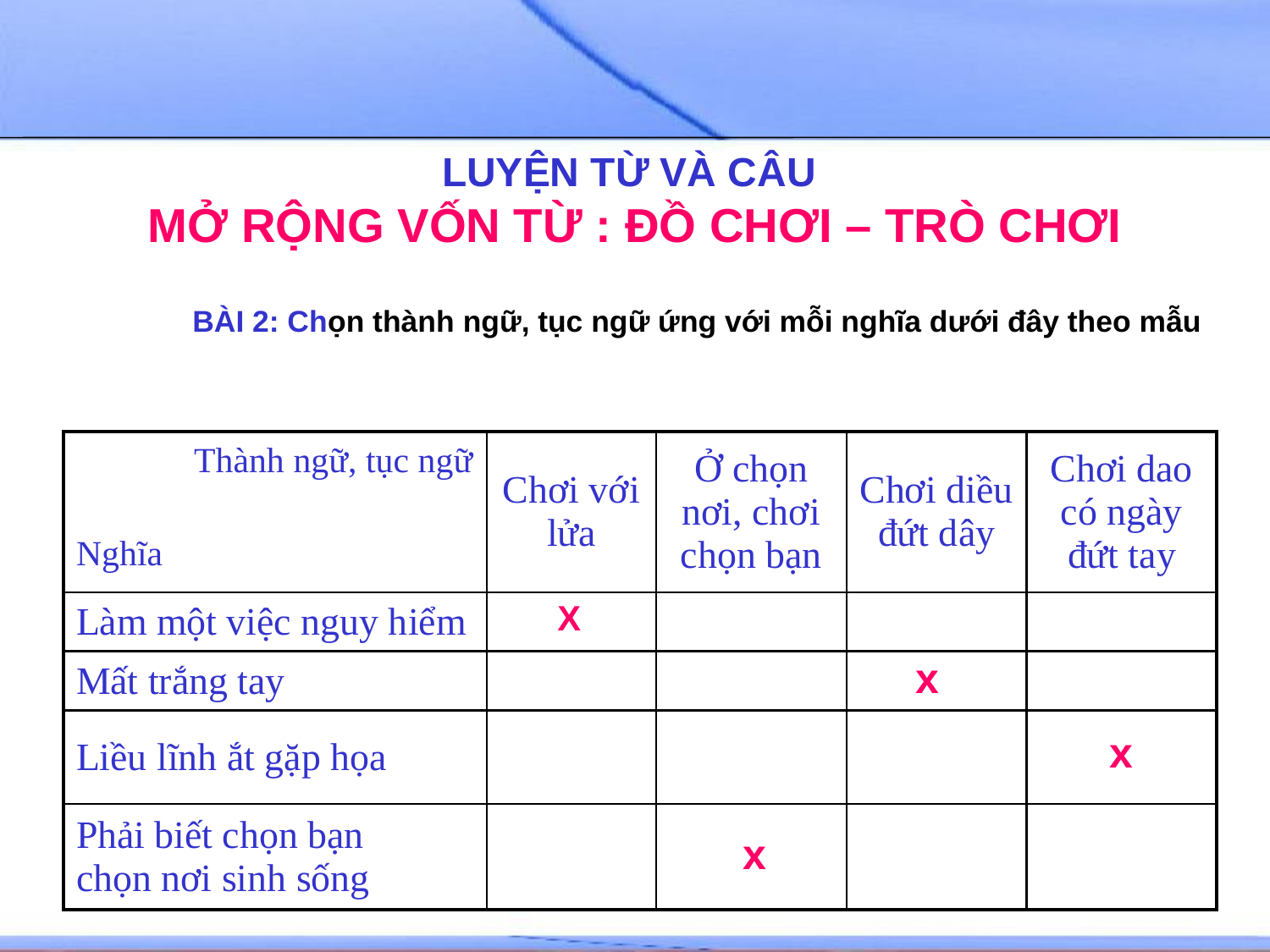

LUYỆN TỪ VÀ CÂU
MỞ RỘNG VỐN TỪ : ĐỒ CHƠI – TRÒ CHƠI
BÀI 2: Chọn thành ngữ, tục ngữ ứng với mỗi nghĩa dưới đây theo mẫu
| Thành ngữ, tục ngữ Nghĩa | Chơi với lửa | Ở chọn nơi, chơi chọn bạn | Chơi diều đứt dây | Chơi dao có ngày đứt tay |
| --- | --- | --- | --- | --- |
| Làm một việc nguy hiểm |  |  |  |  |
| Mất trắng tay |  |  |  |  |
| Liều lĩnh ắt gặp họa |  |  |  |  |
| Phải biết chọn bạn chọn nơi sinh sống |  |  |  |  |
X
x
x
x